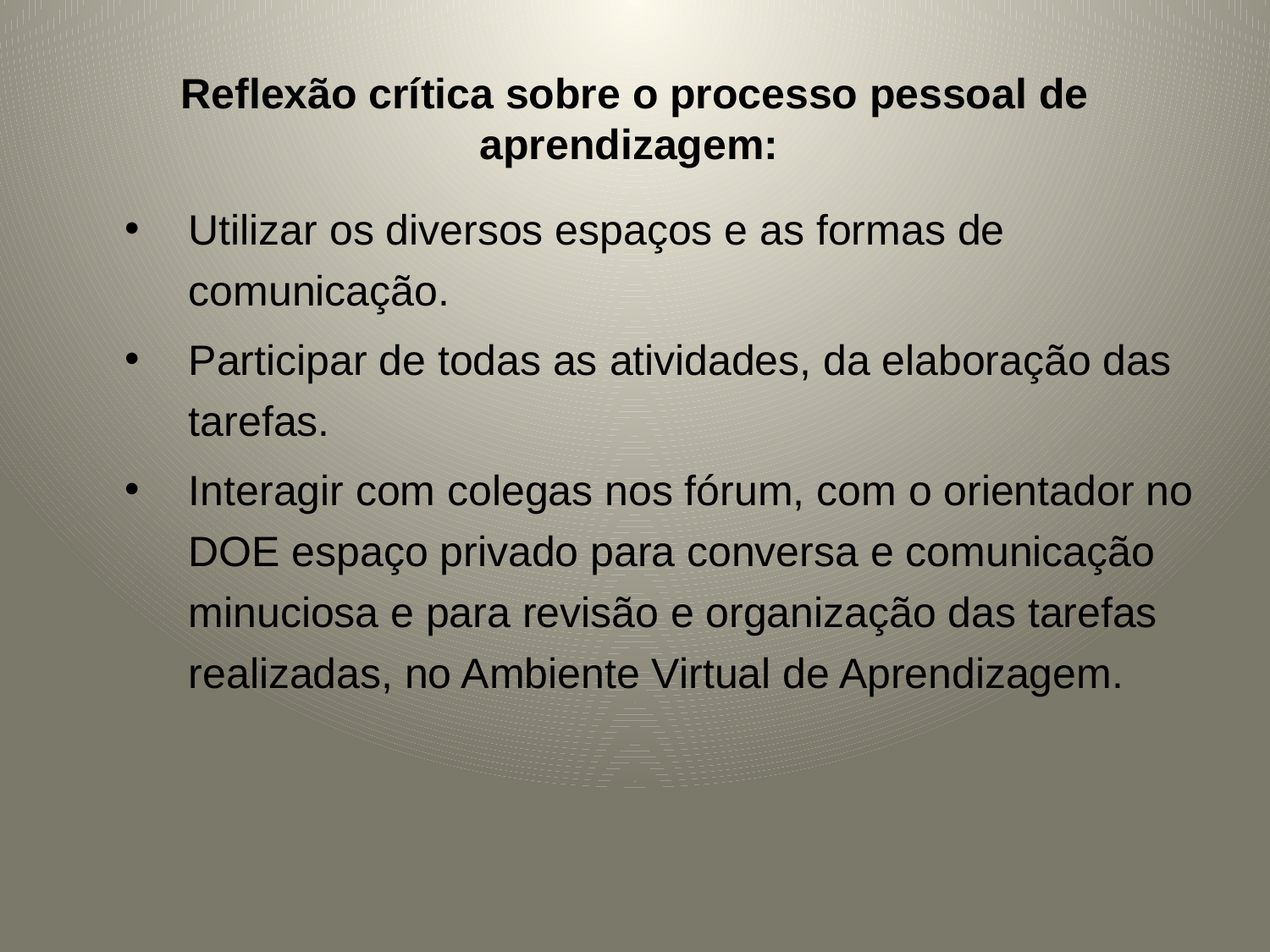

# Reflexão crítica sobre o processo pessoal de aprendizagem:
Utilizar os diversos espaços e as formas de comunicação.
Participar de todas as atividades, da elaboração das tarefas.
Interagir com colegas nos fórum, com o orientador no DOE espaço privado para conversa e comunicação minuciosa e para revisão e organização das tarefas realizadas, no Ambiente Virtual de Aprendizagem.